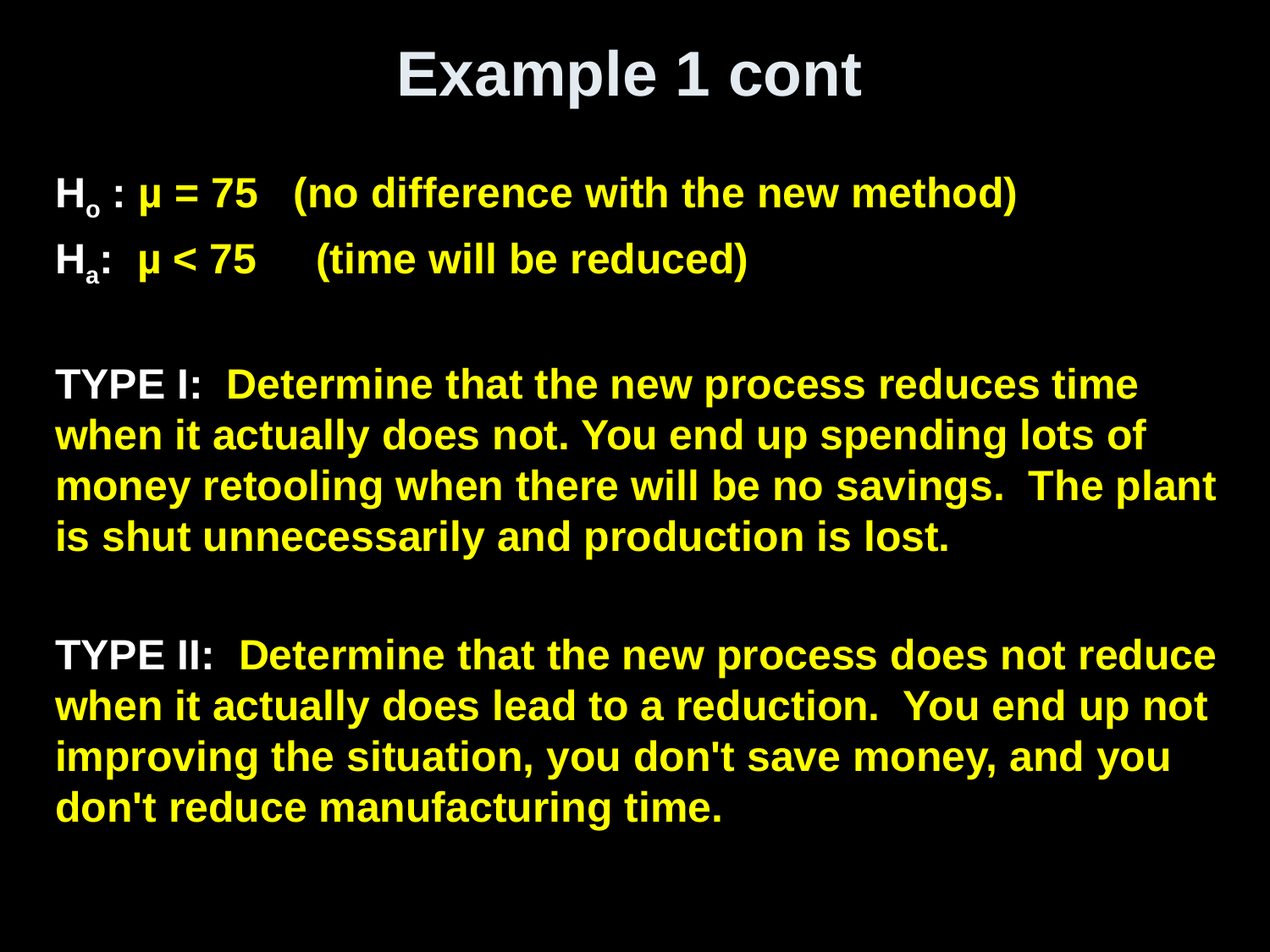

# Example 1 cont
Ho : µ = 75   (no difference with the new method)
Ha:  µ < 75     (time will be reduced)

TYPE I:  Determine that the new process reduces time when it actually does not. You end up spending lots of money retooling when there will be no savings.  The plant is shut unnecessarily and production is lost.

TYPE II:  Determine that the new process does not reduce when it actually does lead to a reduction.  You end up not improving the situation, you don't save money, and you don't reduce manufacturing time.